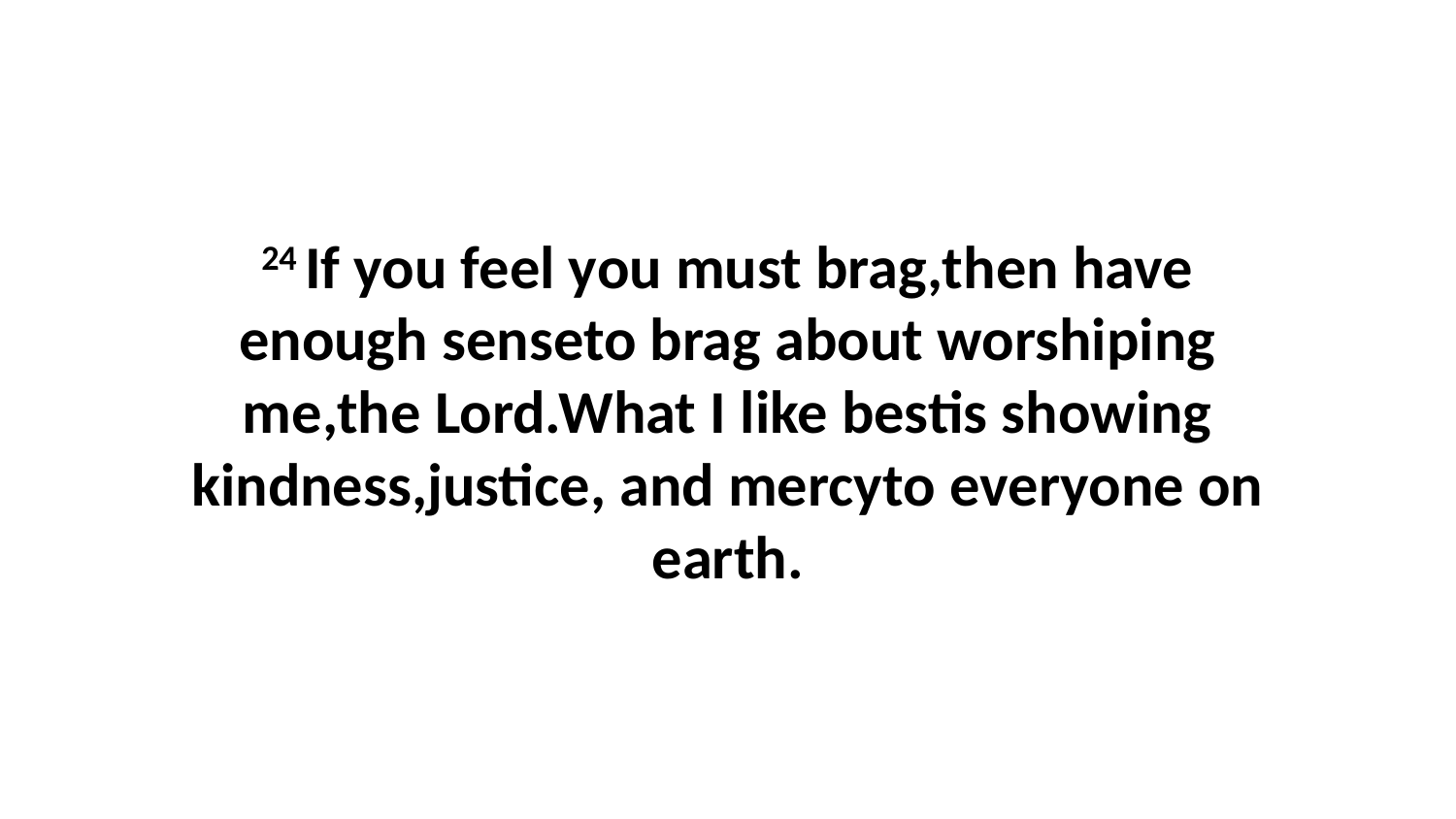

24 If you feel you must brag,then have enough senseto brag about worshiping me,the Lord.What I like bestis showing kindness,justice, and mercyto everyone on earth.